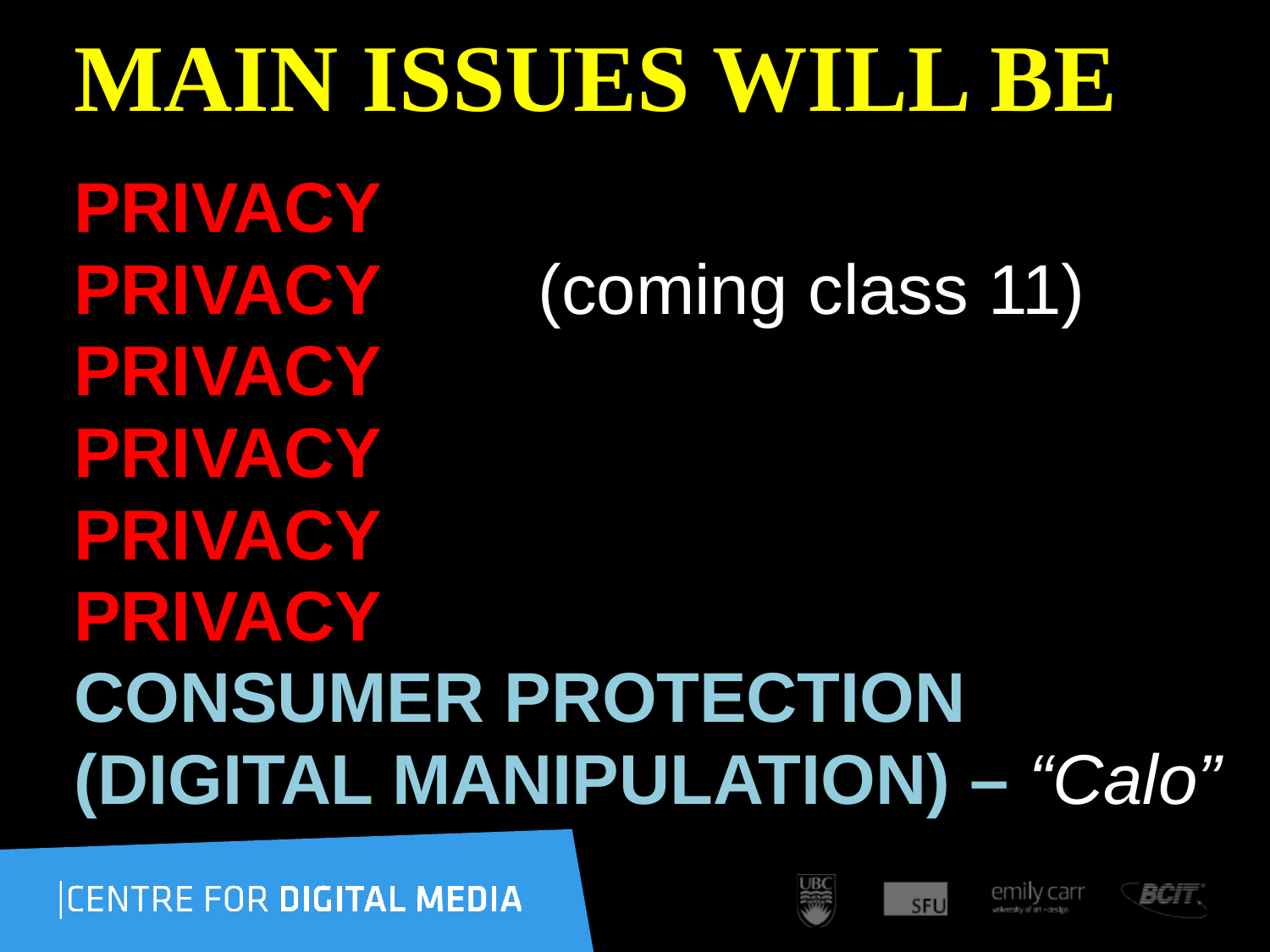

# MAIN ISSUES WILL BE
PRIVACY
PRIVACY        (coming class 11)
PRIVACY
PRIVACY
PRIVACY
PRIVACY
CONSUMER PROTECTION
(DIGITAL MANIPULATION) – “Calo”